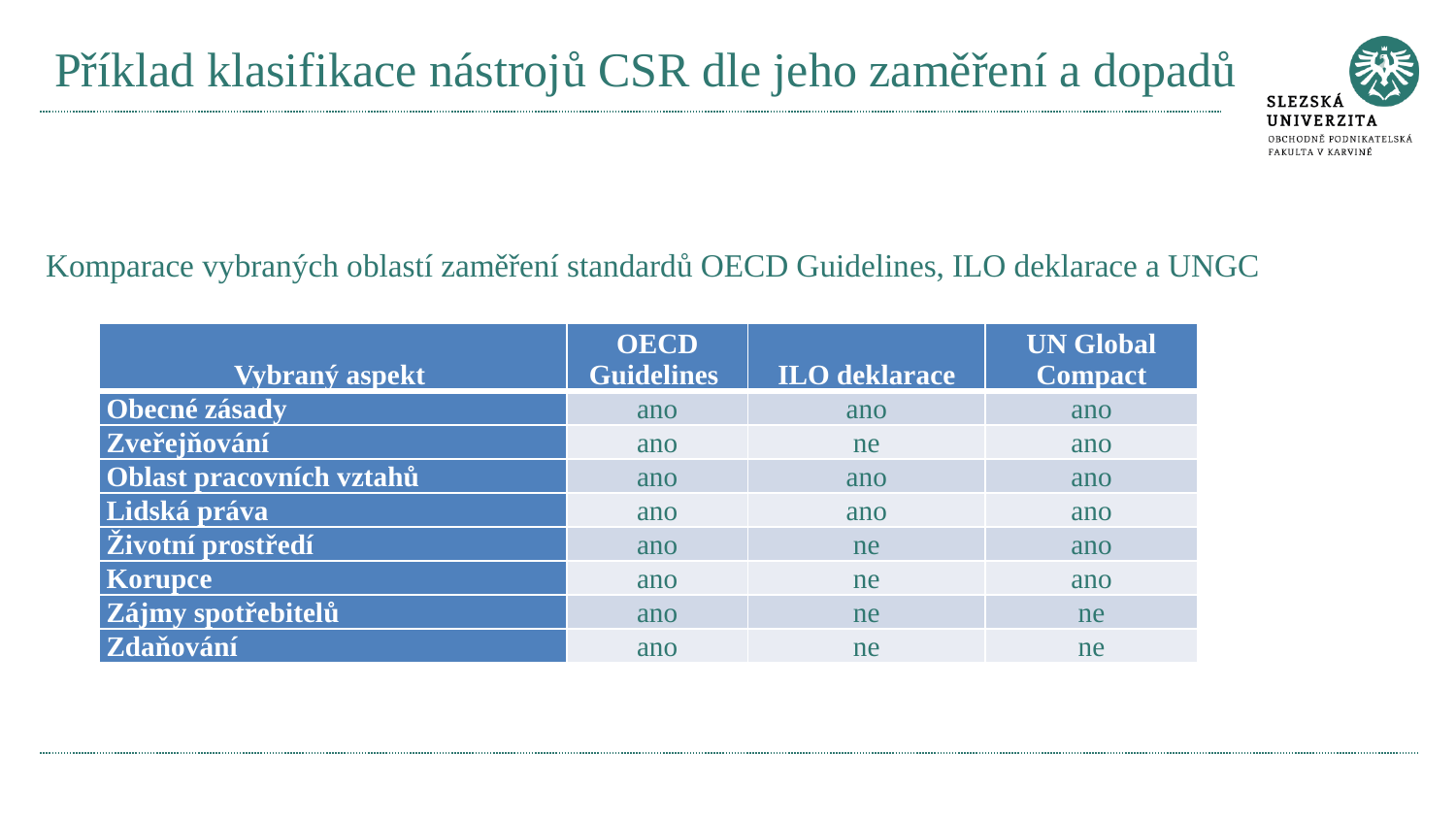

# Příklad klasifikace nástrojů CSR dle jeho zaměření a dopadů
Komparace vybraných oblastí zaměření standardů OECD Guidelines, ILO deklarace a UNGC
| Vybraný aspekt | OECD Guidelines | ILO deklarace | UN Global Compact |
| --- | --- | --- | --- |
| Obecné zásady | ano | ano | ano |
| Zveřejňování | ano | ne | ano |
| Oblast pracovních vztahů | ano | ano | ano |
| Lidská práva | ano | ano | ano |
| Životní prostředí | ano | ne | ano |
| Korupce | ano | ne | ano |
| Zájmy spotřebitelů | ano | ne | ne |
| Zdaňování | ano | ne | ne |